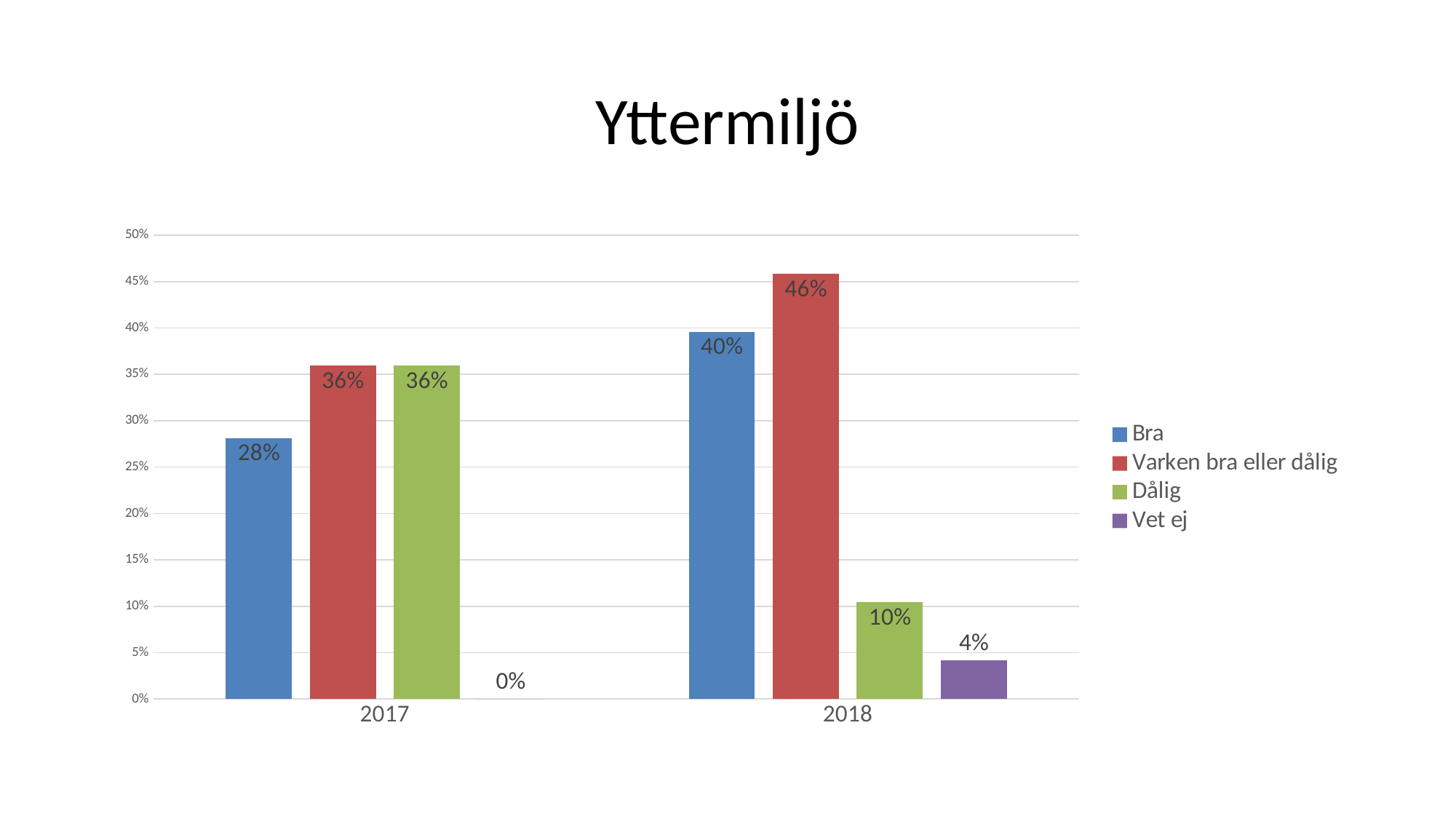

# Yttermiljö

### Chart

| Category | Bra | Varken bra eller dålig | Dålig | Vet ej |
|---|---|---|---|---|
| 2017 | 0.28125 | 0.359375 | 0.359375 | 0.0 |
| 2018 | 0.3958333333333333 | 0.4583333333333333 | 0.10416666666666667 | 0.041666666666666664 |